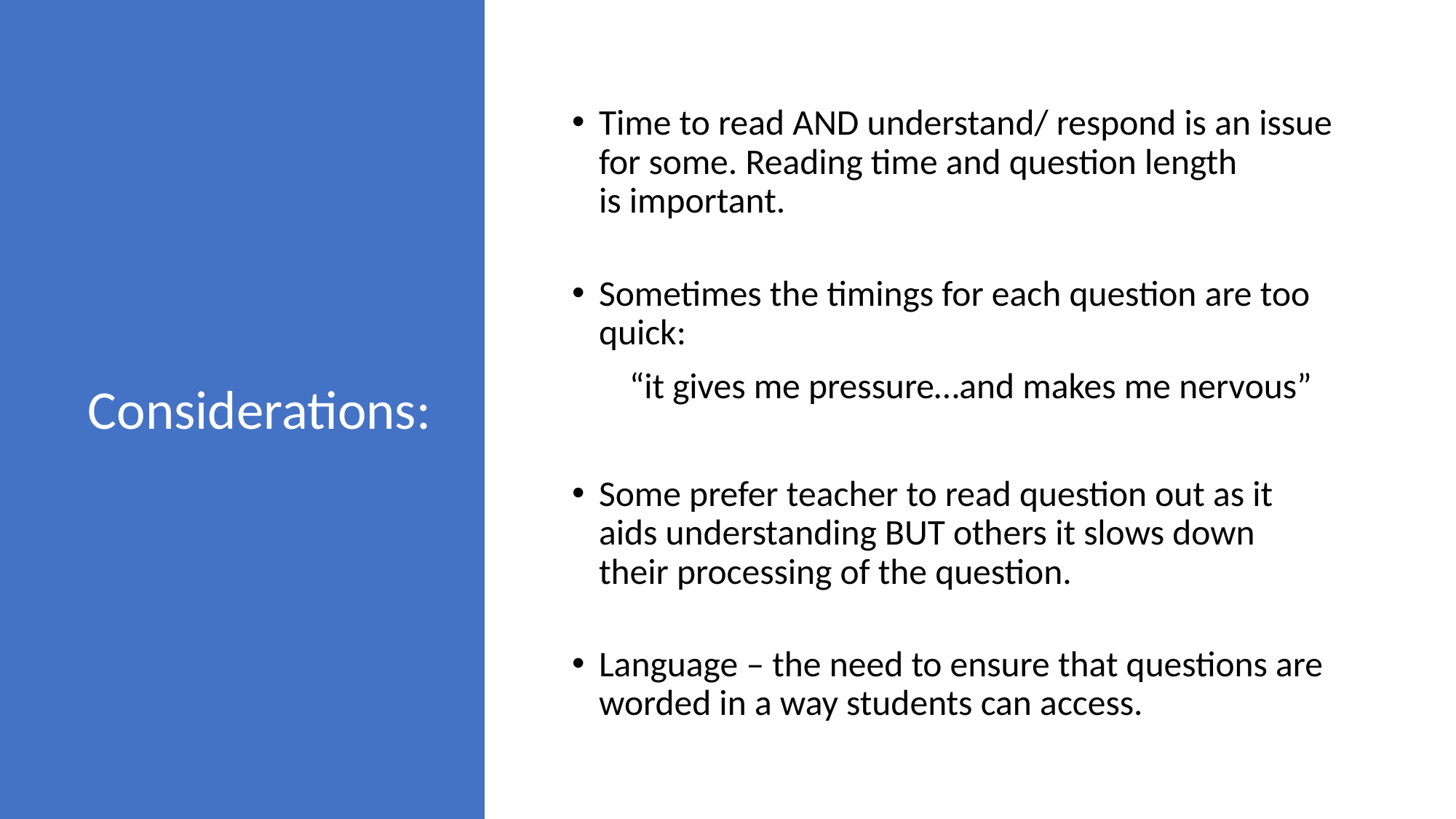

Time to read AND understand/ respond is an issue for some. Reading time and question length is important.
Sometimes the timings for each question are too quick:
       “it gives me pressure…and makes me nervous”

Some prefer teacher to read question out as it aids understanding BUT others it slows down their processing of the question.
Language – the need to ensure that questions are worded in a way students can access.

# Considerations: